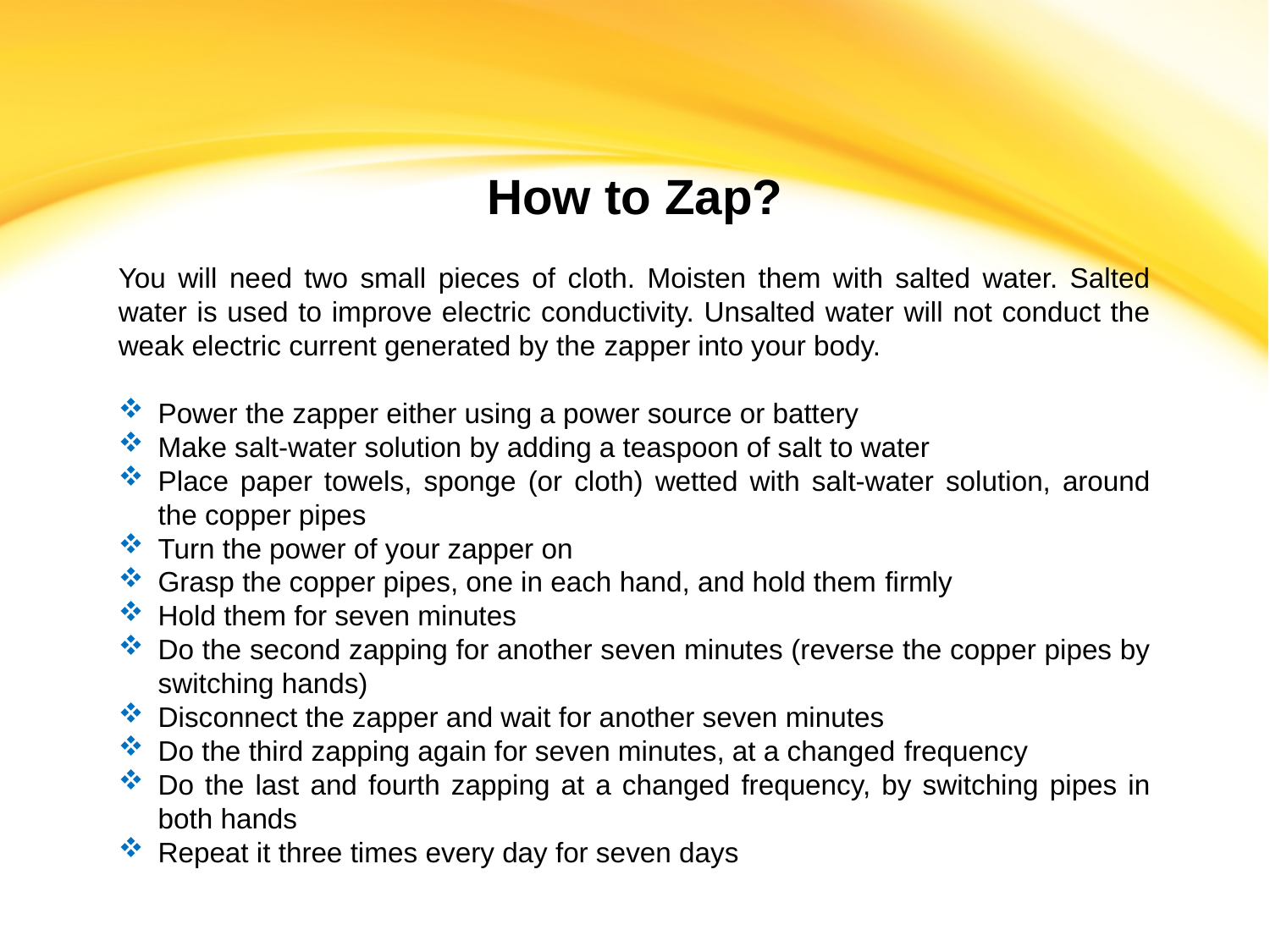

How to Zap?
You will need two small pieces of cloth. Moisten them with salted water. Salted water is used to improve electric conductivity. Unsalted water will not conduct the weak electric current generated by the zapper into your body.

Power the zapper either using a power source or battery
Make salt-water solution by adding a teaspoon of salt to water
Place paper towels, sponge (or cloth) wetted with salt-water solution, around the copper pipes
Turn the power of your zapper on
Grasp the copper pipes, one in each hand, and hold them firmly
Hold them for seven minutes
Do the second zapping for another seven minutes (reverse the copper pipes by switching hands)
Disconnect the zapper and wait for another seven minutes
Do the third zapping again for seven minutes, at a changed frequency
Do the last and fourth zapping at a changed frequency, by switching pipes in both hands
Repeat it three times every day for seven days